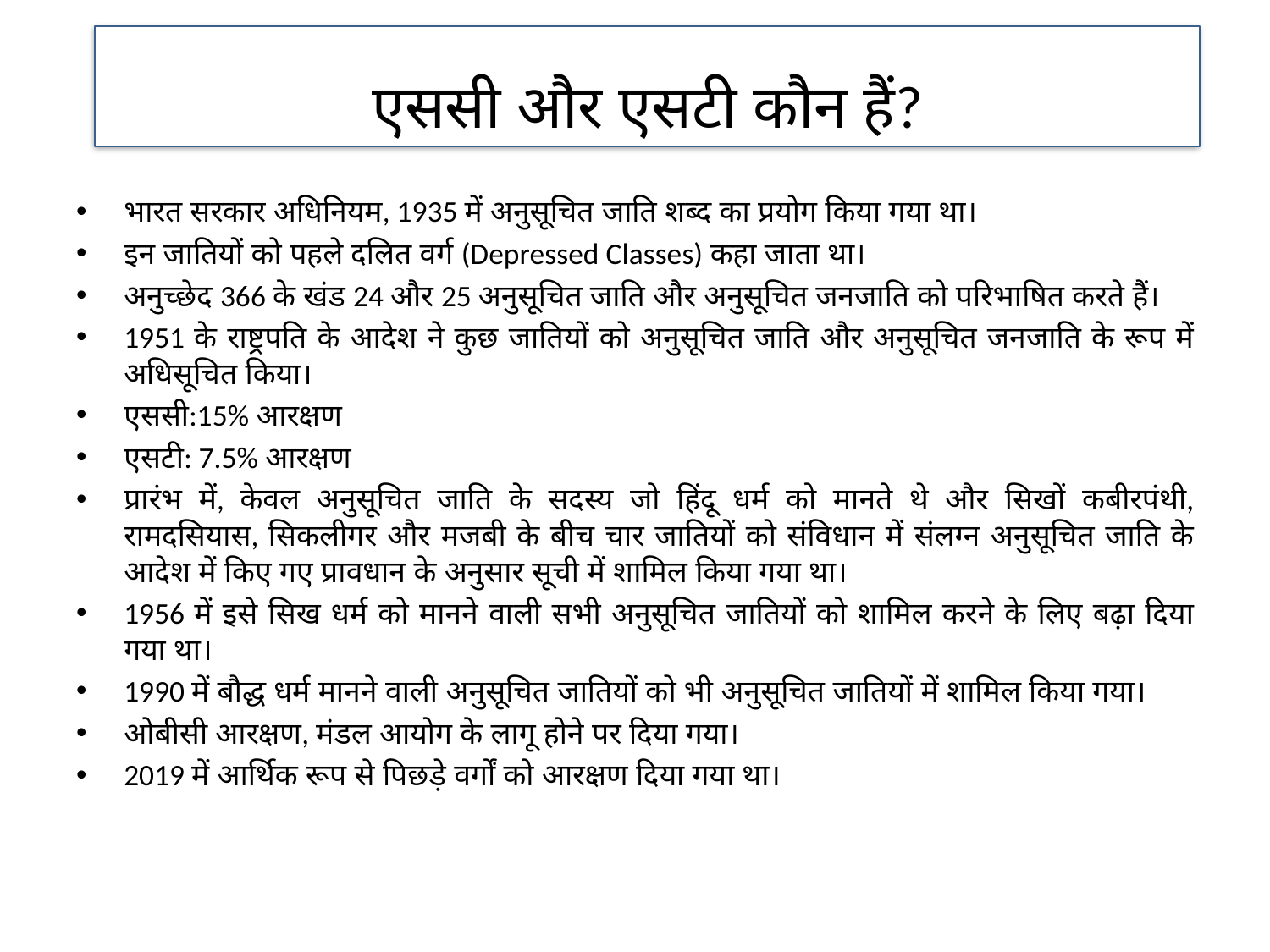

एससी और एसटी कौन हैं?
भारत सरकार अधिनियम, 1935 में अनुसूचित जाति शब्द का प्रयोग किया गया था।
इन जातियों को पहले दलित वर्ग (Depressed Classes) कहा जाता था।
अनुच्छेद 366 के खंड 24 और 25 अनुसूचित जाति और अनुसूचित जनजाति को परिभाषित करते हैं।
1951 के राष्ट्रपति के आदेश ने कुछ जातियों को अनुसूचित जाति और अनुसूचित जनजाति के रूप में अधिसूचित किया।
एससी:15% आरक्षण
एसटी: 7.5% आरक्षण
प्रारंभ में, केवल अनुसूचित जाति के सदस्य जो हिंदू धर्म को मानते थे और सिखों कबीरपंथी, रामदसियास, सिकलीगर और मजबी के बीच चार जातियों को संविधान में संलग्न अनुसूचित जाति के आदेश में किए गए प्रावधान के अनुसार सूची में शामिल किया गया था।
1956 में इसे सिख धर्म को मानने वाली सभी अनुसूचित जातियों को शामिल करने के लिए बढ़ा दिया गया था।
1990 में बौद्ध धर्म मानने वाली अनुसूचित जातियों को भी अनुसूचित जातियों में शामिल किया गया।
ओबीसी आरक्षण, मंडल आयोग के लागू होने पर दिया गया।
2019 में आर्थिक रूप से पिछड़े वर्गों को आरक्षण दिया गया था।